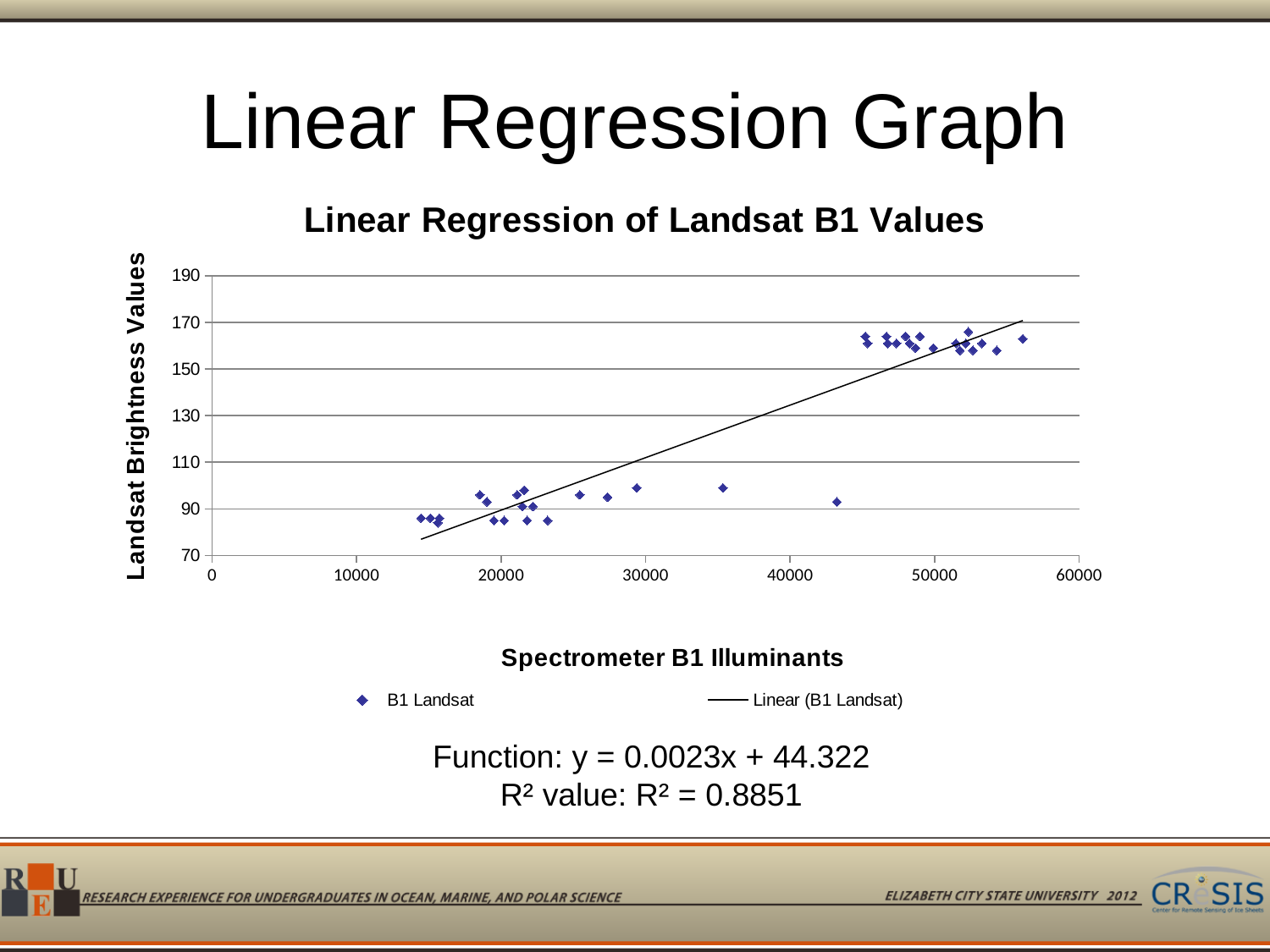

# Linear Regression Graph

### Chart: Linear Regression of Landsat B1 Values

| Category | B1 Landsat |
|---|---|
Function: y = 0.0023x + 44.322
R² value: R² = 0.8851